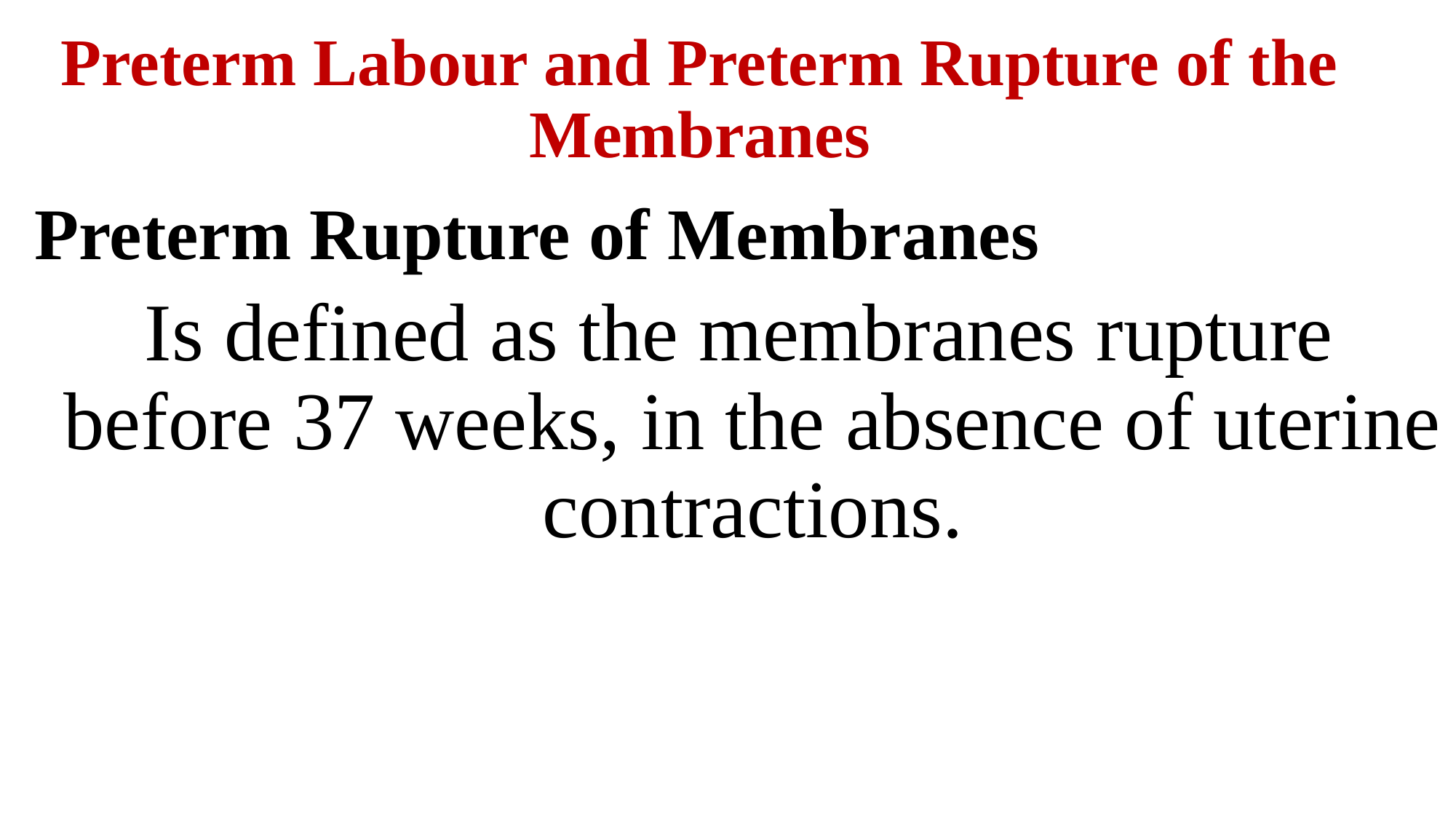

# Preterm Labour and Preterm Rupture of the Membranes
Preterm Rupture of Membranes
Is defined as the membranes rupture before 37 weeks, in the absence of uterine contractions.